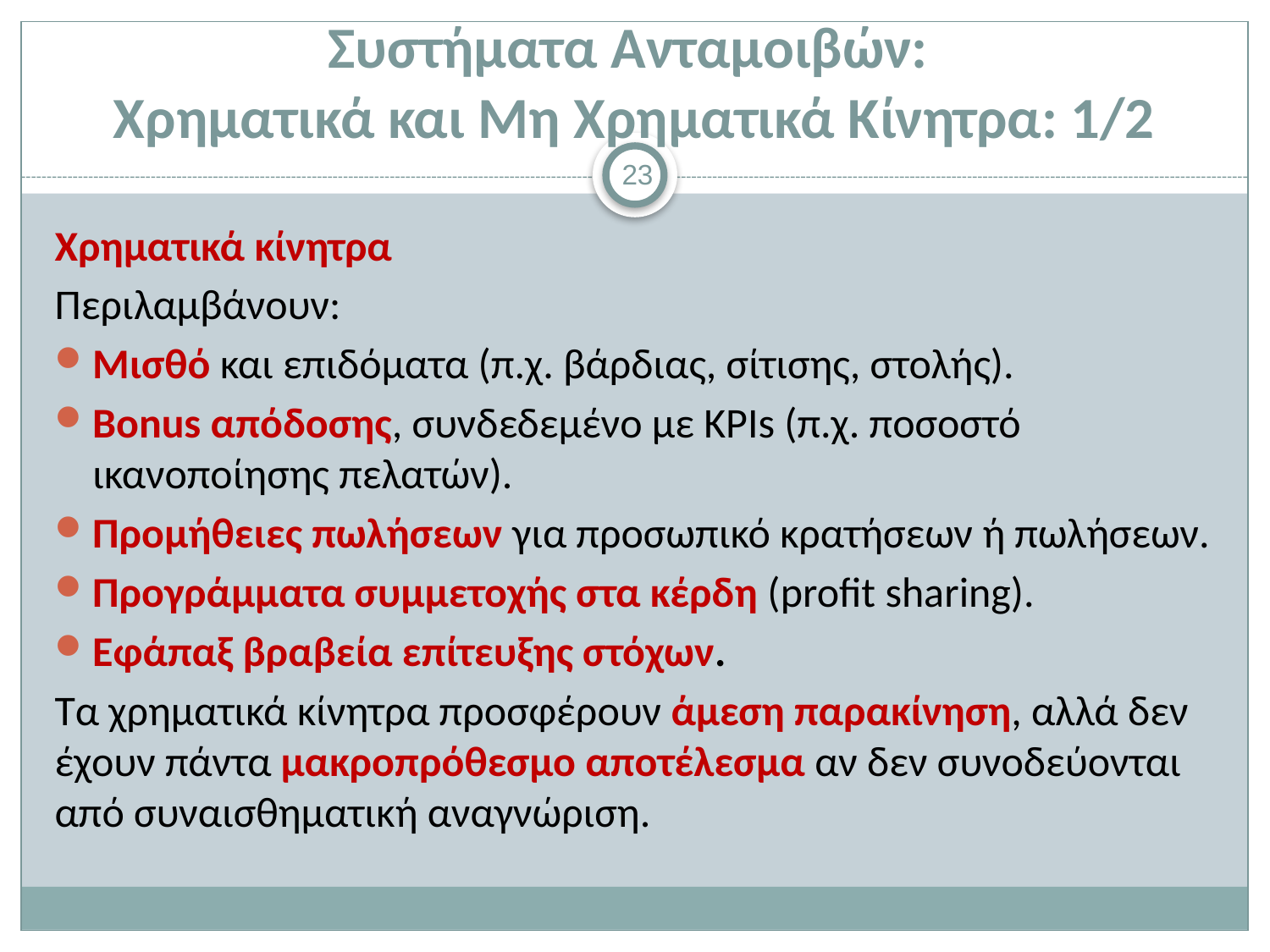

# Συστήματα Ανταμοιβών: Χρηματικά και Μη Χρηματικά Κίνητρα: 1/2
23
Χρηματικά κίνητρα
Περιλαμβάνουν:
Μισθό και επιδόματα (π.χ. βάρδιας, σίτισης, στολής).
Bonus απόδοσης, συνδεδεμένο με KPIs (π.χ. ποσοστό ικανοποίησης πελατών).
Προμήθειες πωλήσεων για προσωπικό κρατήσεων ή πωλήσεων.
Προγράμματα συμμετοχής στα κέρδη (profit sharing).
Εφάπαξ βραβεία επίτευξης στόχων.
Τα χρηματικά κίνητρα προσφέρουν άμεση παρακίνηση, αλλά δεν έχουν πάντα μακροπρόθεσμο αποτέλεσμα αν δεν συνοδεύονται από συναισθηματική αναγνώριση.